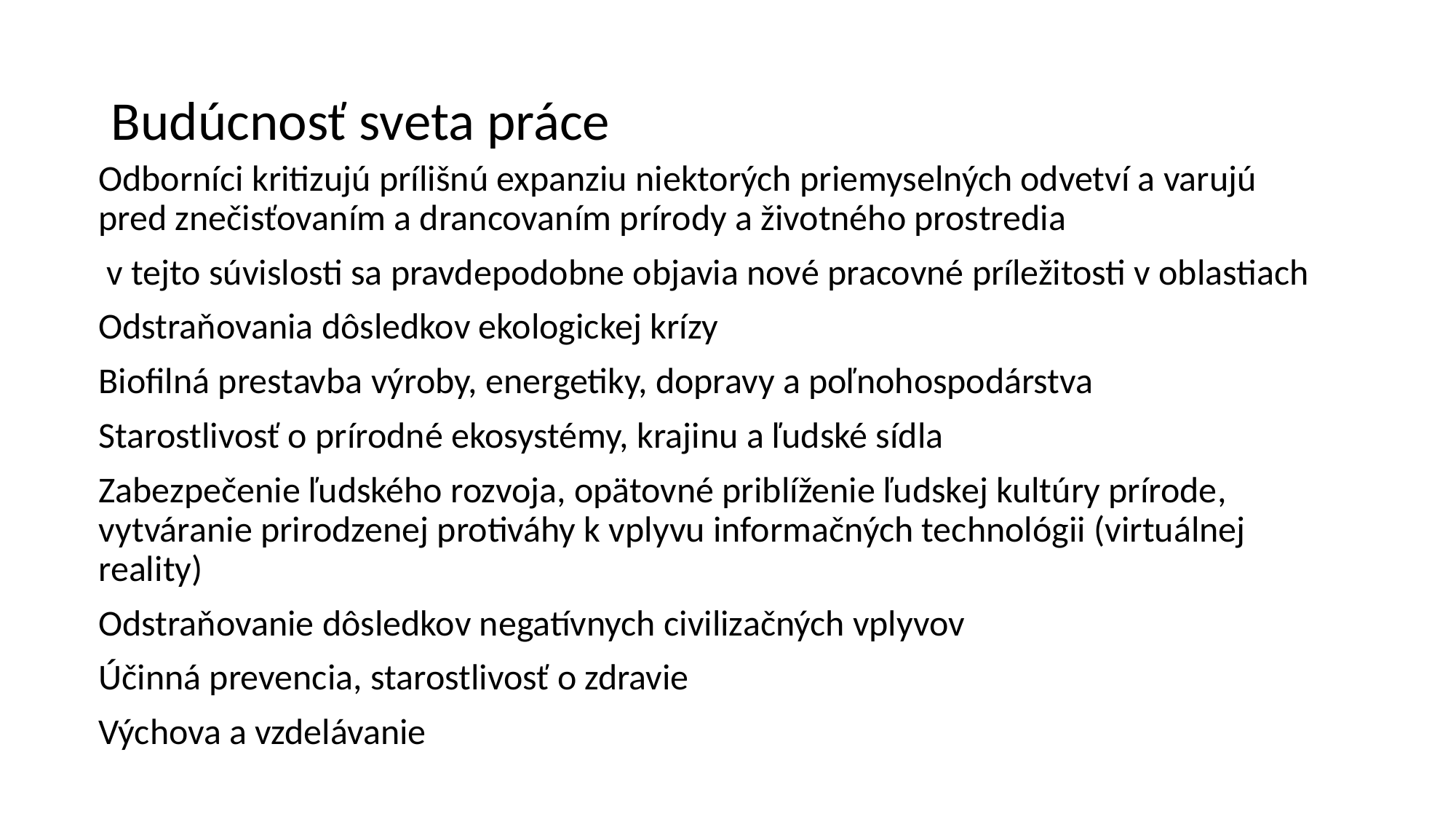

# Budúcnosť sveta práce
Odborníci kritizujú prílišnú expanziu niektorých priemyselných odvetví a varujú pred znečisťovaním a drancovaním prírody a životného prostredia
 v tejto súvislosti sa pravdepodobne objavia nové pracovné príležitosti v oblastiach
Odstraňovania dôsledkov ekologickej krízy
Biofilná prestavba výroby, energetiky, dopravy a poľnohospodárstva
Starostlivosť o prírodné ekosystémy, krajinu a ľudské sídla
Zabezpečenie ľudského rozvoja, opätovné priblíženie ľudskej kultúry prírode, vytváranie prirodzenej protiváhy k vplyvu informačných technológii (virtuálnej reality)
Odstraňovanie dôsledkov negatívnych civilizačných vplyvov
Účinná prevencia, starostlivosť o zdravie
Výchova a vzdelávanie